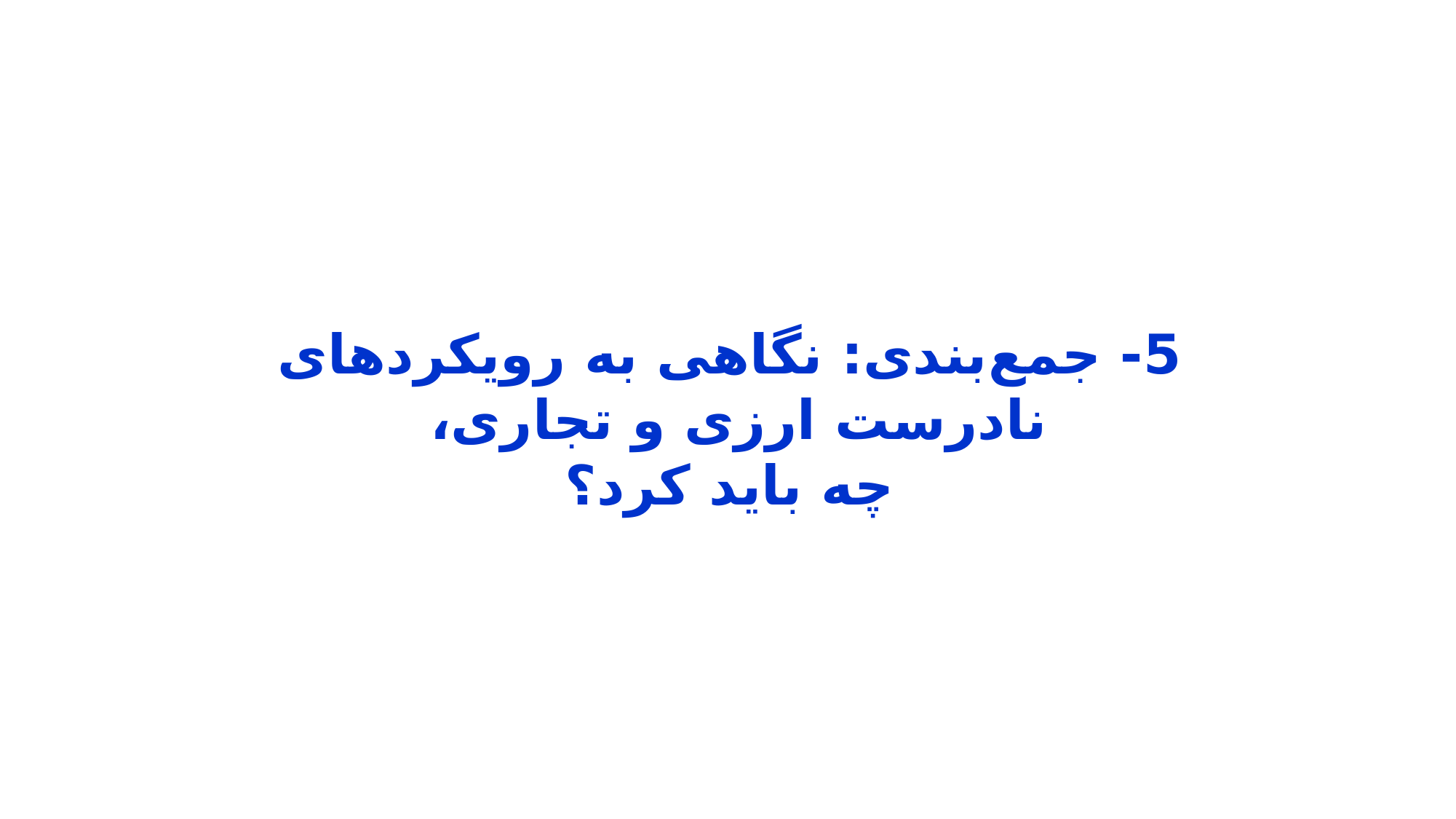

5- جمع‌بندی: نگاهی به رویکردهای نادرست ارزی و تجاری،
چه باید کرد؟